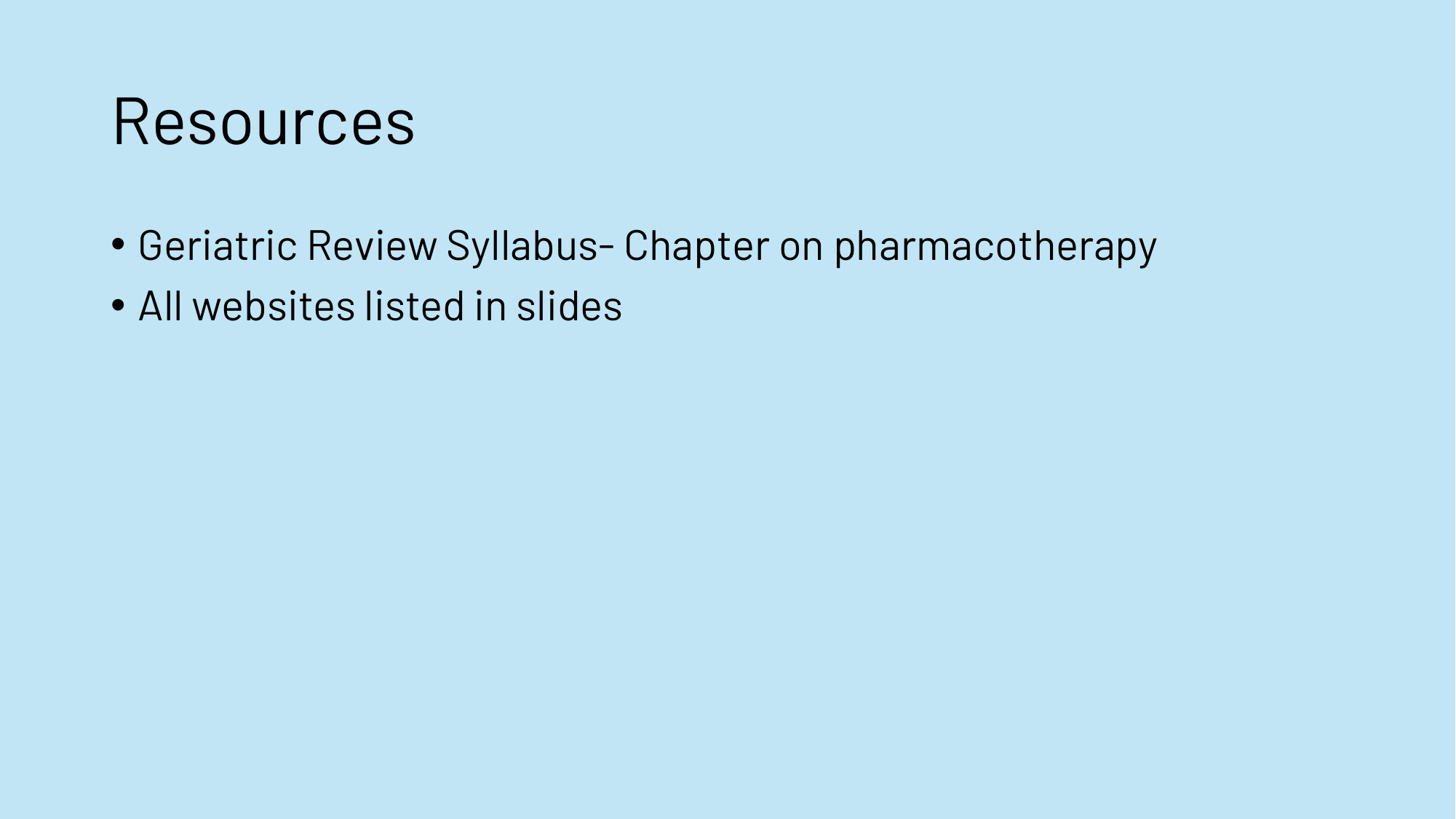

# Resources
Geriatric Review Syllabus- Chapter on pharmacotherapy
All websites listed in slides